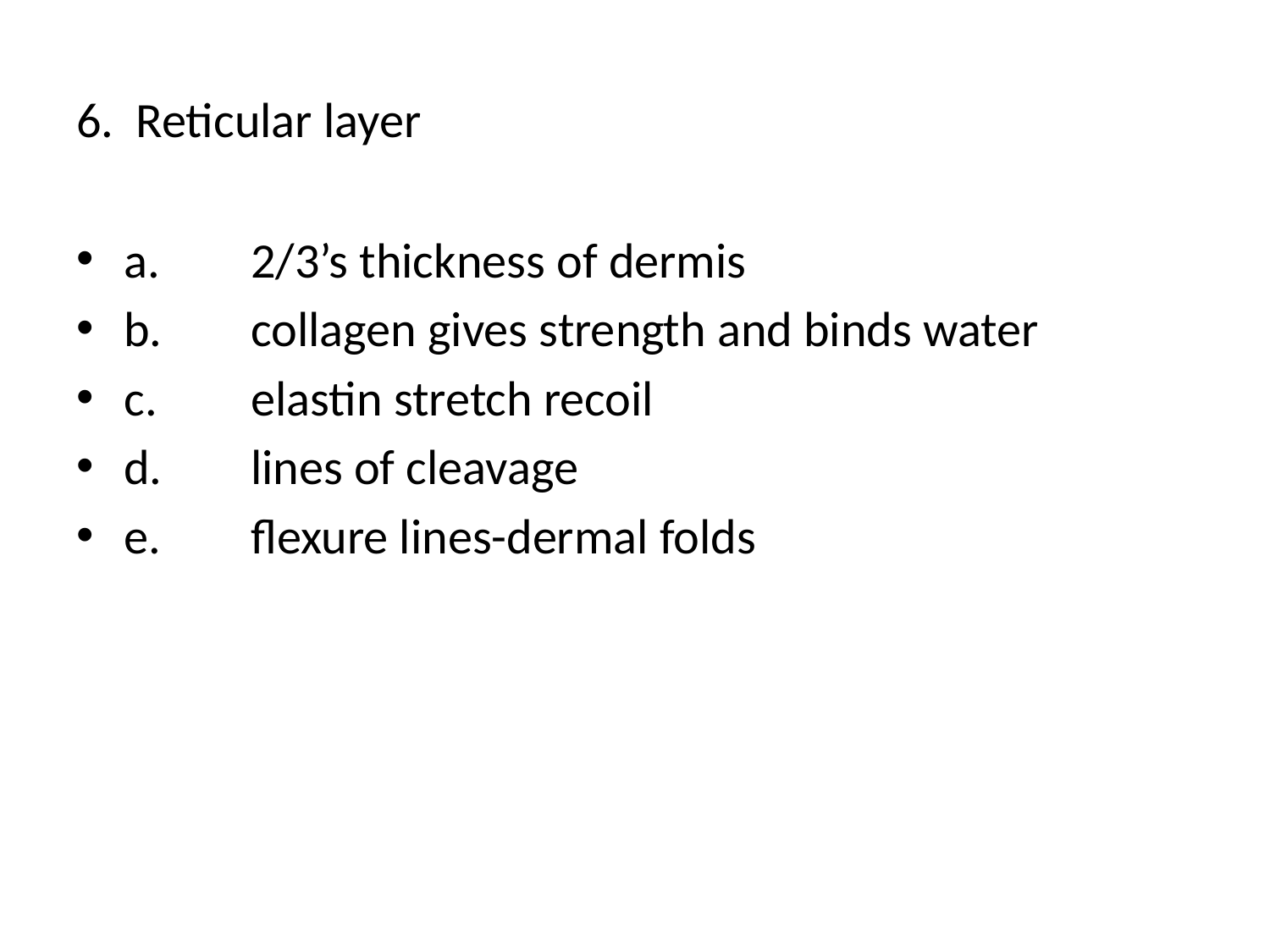

# 6.  Reticular layer
a.	2/3’s thickness of dermis
b.	collagen gives strength and binds water
c.	elastin stretch recoil
d.	lines of cleavage
e.	flexure lines-dermal folds